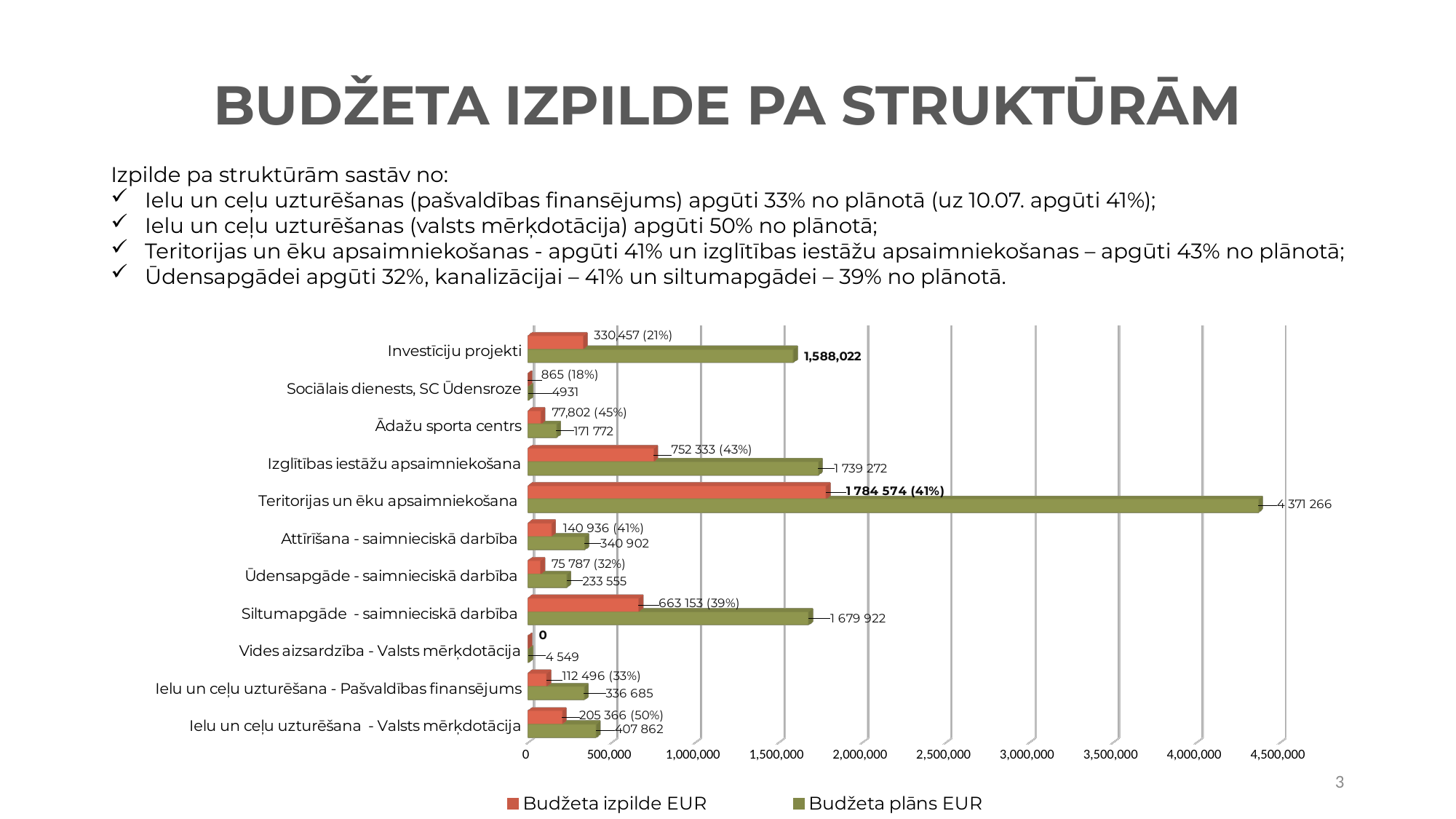

# BUDŽETA IZPILDE PA STRUKTŪRĀM
Izpilde pa struktūrām sastāv no:
Ielu un ceļu uzturēšanas (pašvaldības finansējums) apgūti 33% no plānotā (uz 10.07. apgūti 41%);
Ielu un ceļu uzturēšanas (valsts mērķdotācija) apgūti 50% no plānotā;
Teritorijas un ēku apsaimniekošanas - apgūti 41% un izglītības iestāžu apsaimniekošanas – apgūti 43% no plānotā;
Ūdensapgādei apgūti 32%, kanalizācijai – 41% un siltumapgādei – 39% no plānotā.

[unsupported chart]

3